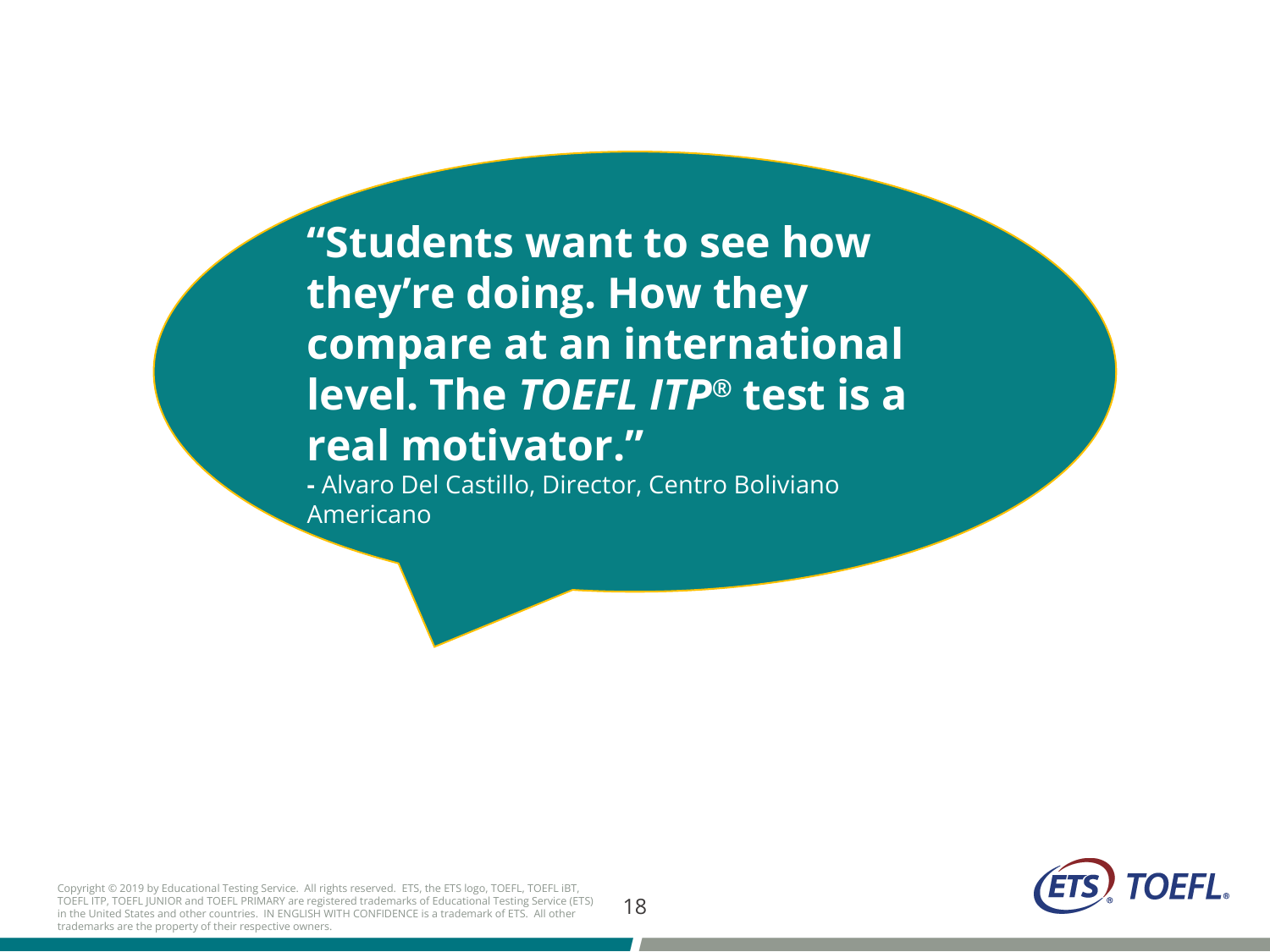

“Students want to see how they’re doing. How they compare at an international level. The TOEFL ITP® test is a real motivator.”
- Alvaro Del Castillo, Director, Centro Boliviano Americano

18